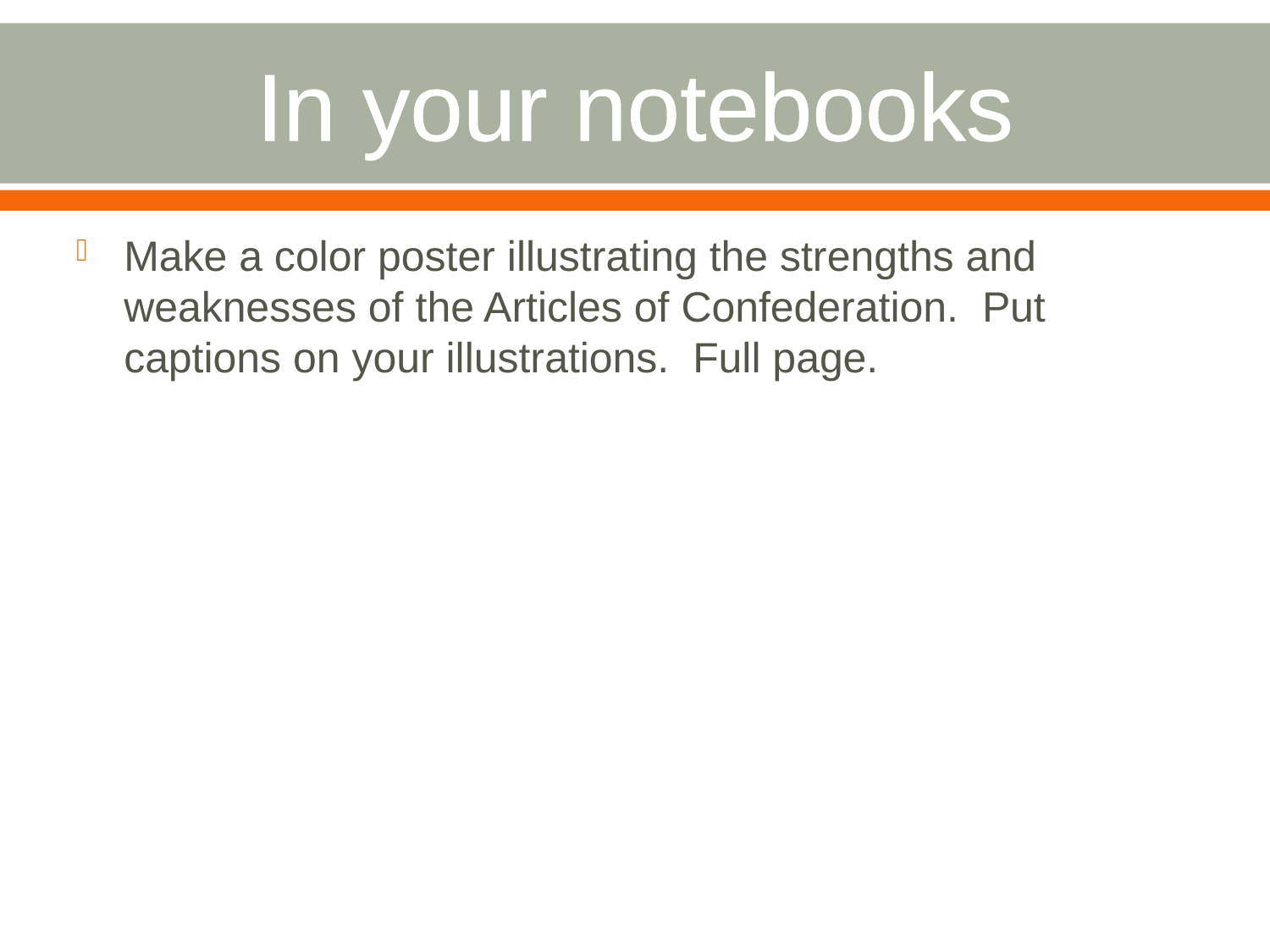

# In your notebooks
Make a color poster illustrating the strengths and weaknesses of the Articles of Confederation.  Put captions on your illustrations.  Full page.